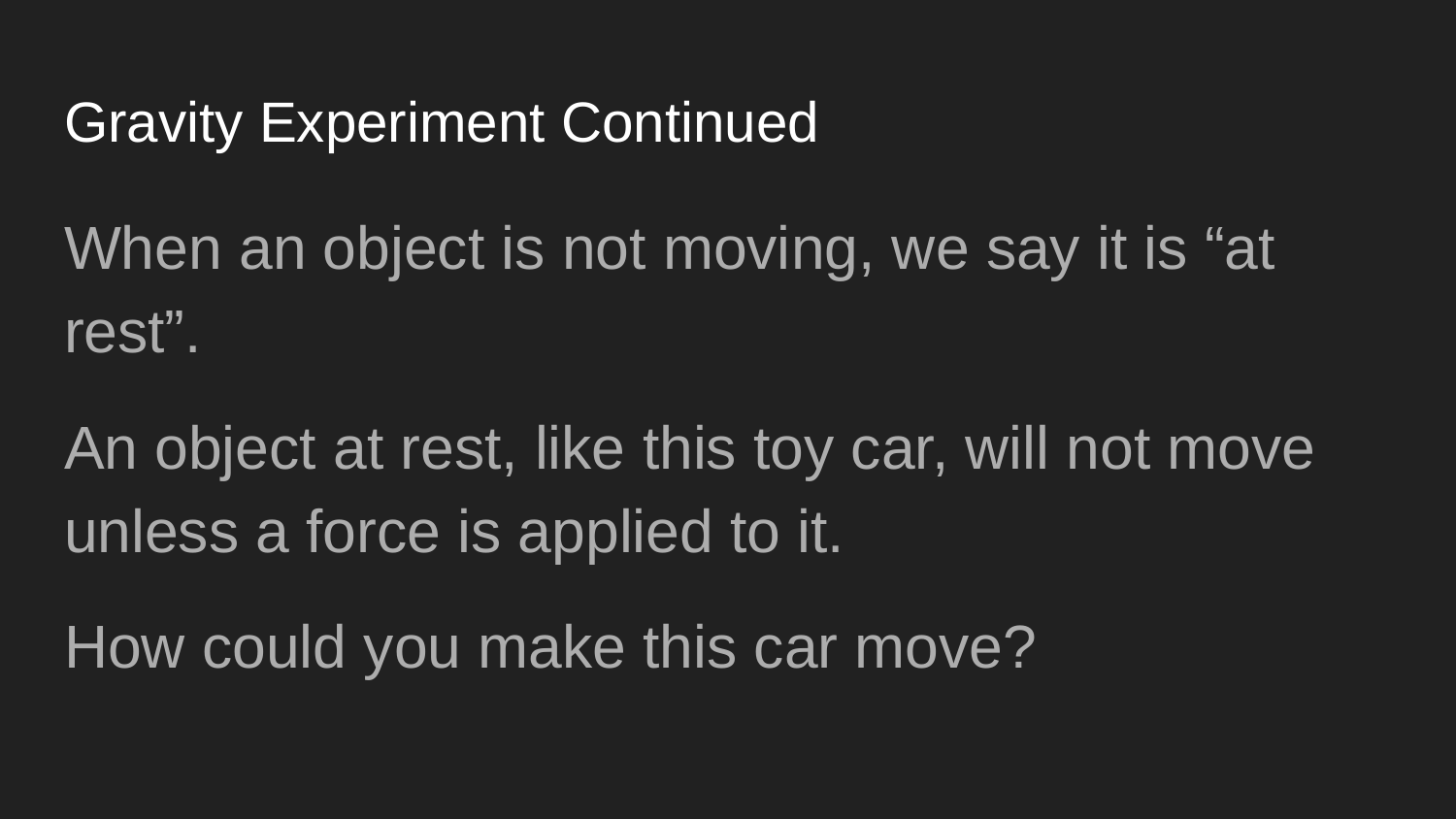

# Gravity Experiment Continued
When an object is not moving, we say it is “at rest”.
An object at rest, like this toy car, will not move unless a force is applied to it.
How could you make this car move?